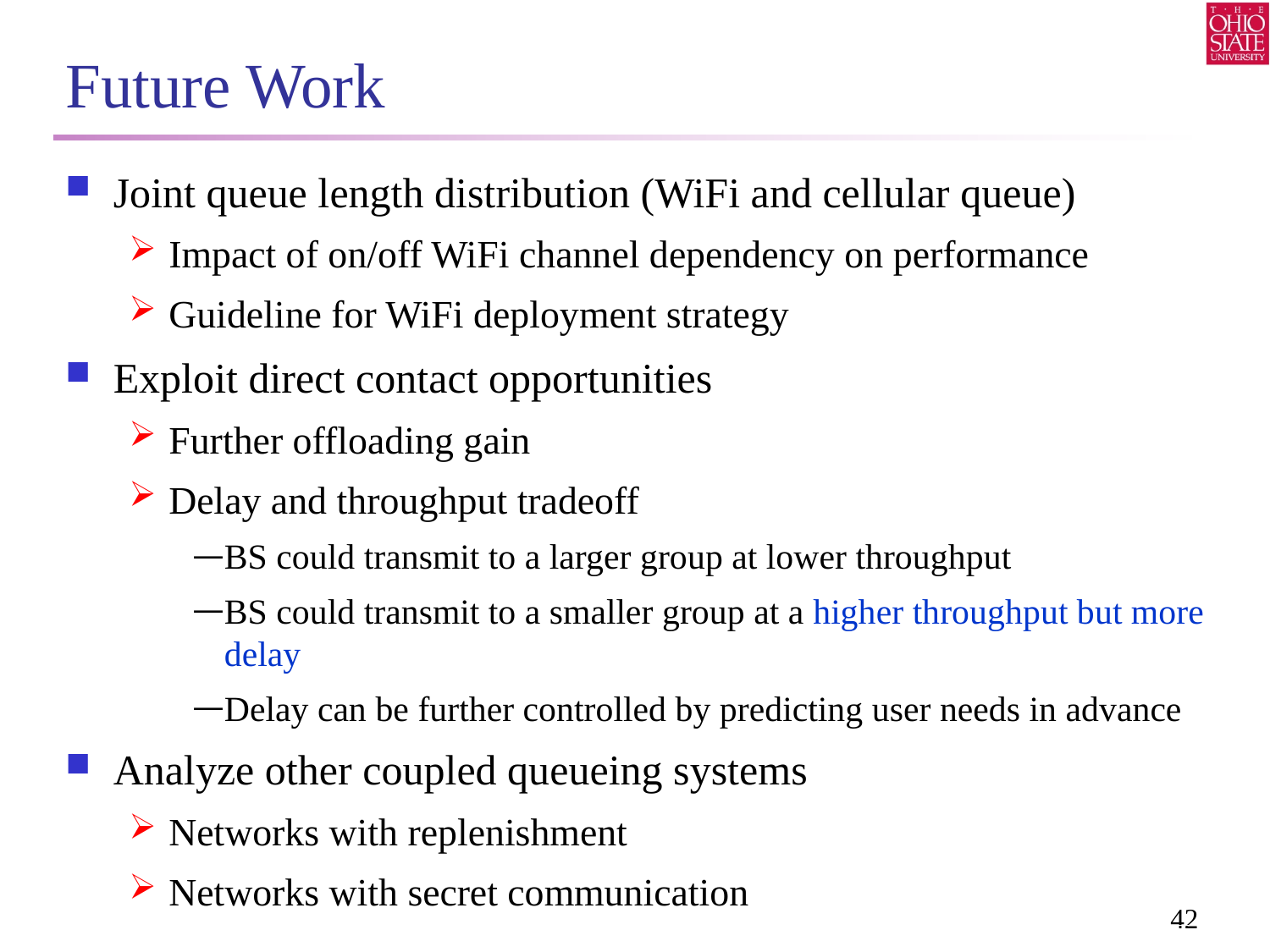

# Future Work
Joint queue length distribution (WiFi and cellular queue)
Impact of on/off WiFi channel dependency on performance
Guideline for WiFi deployment strategy
Exploit direct contact opportunities
Further offloading gain
Delay and throughput tradeoff
BS could transmit to a larger group at lower throughput
BS could transmit to a smaller group at a higher throughput but more delay
Delay can be further controlled by predicting user needs in advance
Analyze other coupled queueing systems
Networks with replenishment
Networks with secret communication